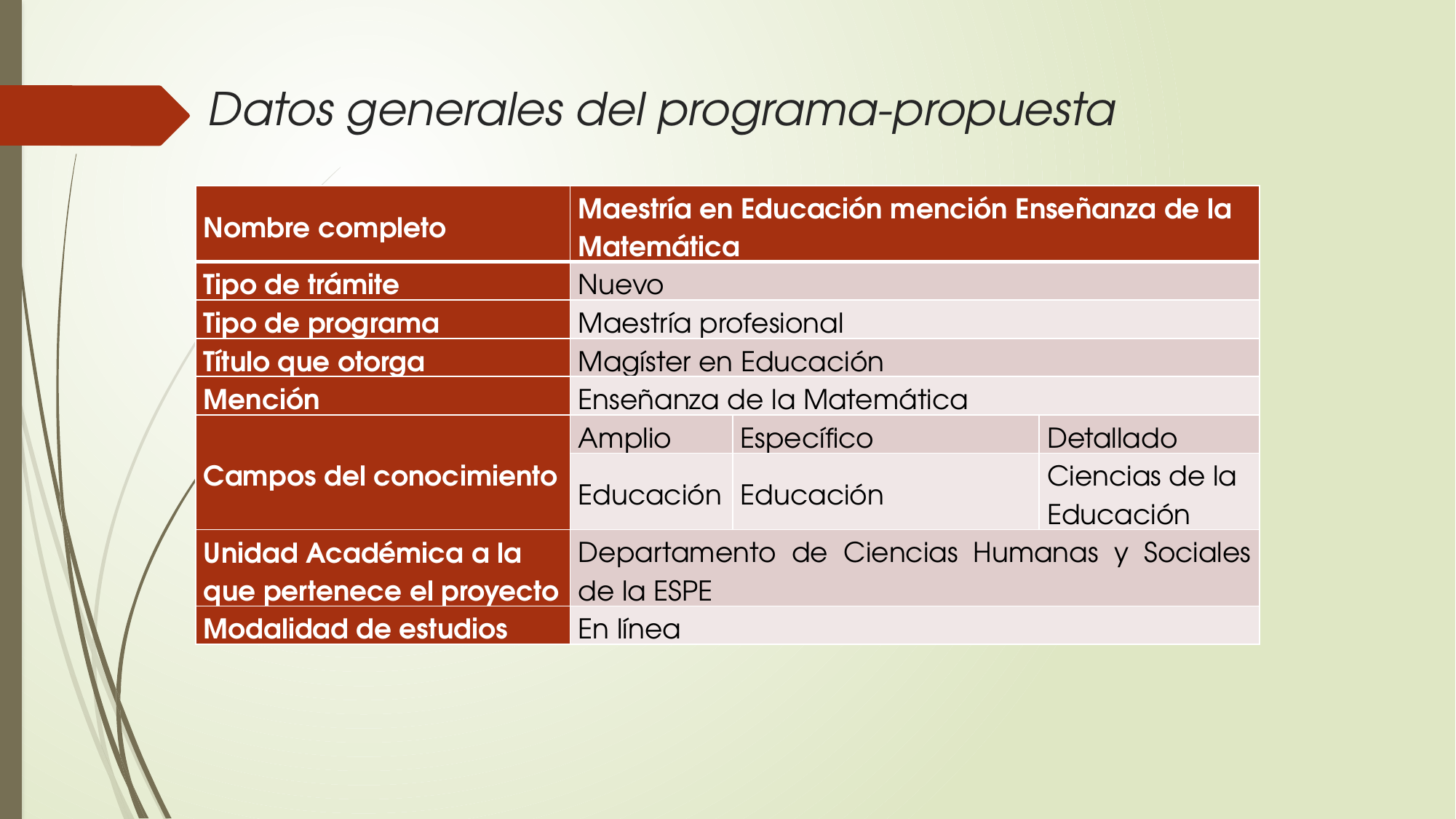

# Datos generales del programa-propuesta
| Nombre completo | Maestría en Educación mención Enseñanza de la Matemática |  |  |
| --- | --- | --- | --- |
| Tipo de trámite | Nuevo |  |  |
| Tipo de programa | Maestría profesional |  |  |
| Título que otorga | Magíster en Educación |  |  |
| Mención | Enseñanza de la Matemática |  |  |
| Campos del conocimiento | Amplio | Específico | Detallado |
|  | Educación | Educación | Ciencias de la Educación |
| Unidad Académica a la que pertenece el proyecto | Departamento de Ciencias Humanas y Sociales de la ESPE |  |  |
| Modalidad de estudios | En línea |  |  |